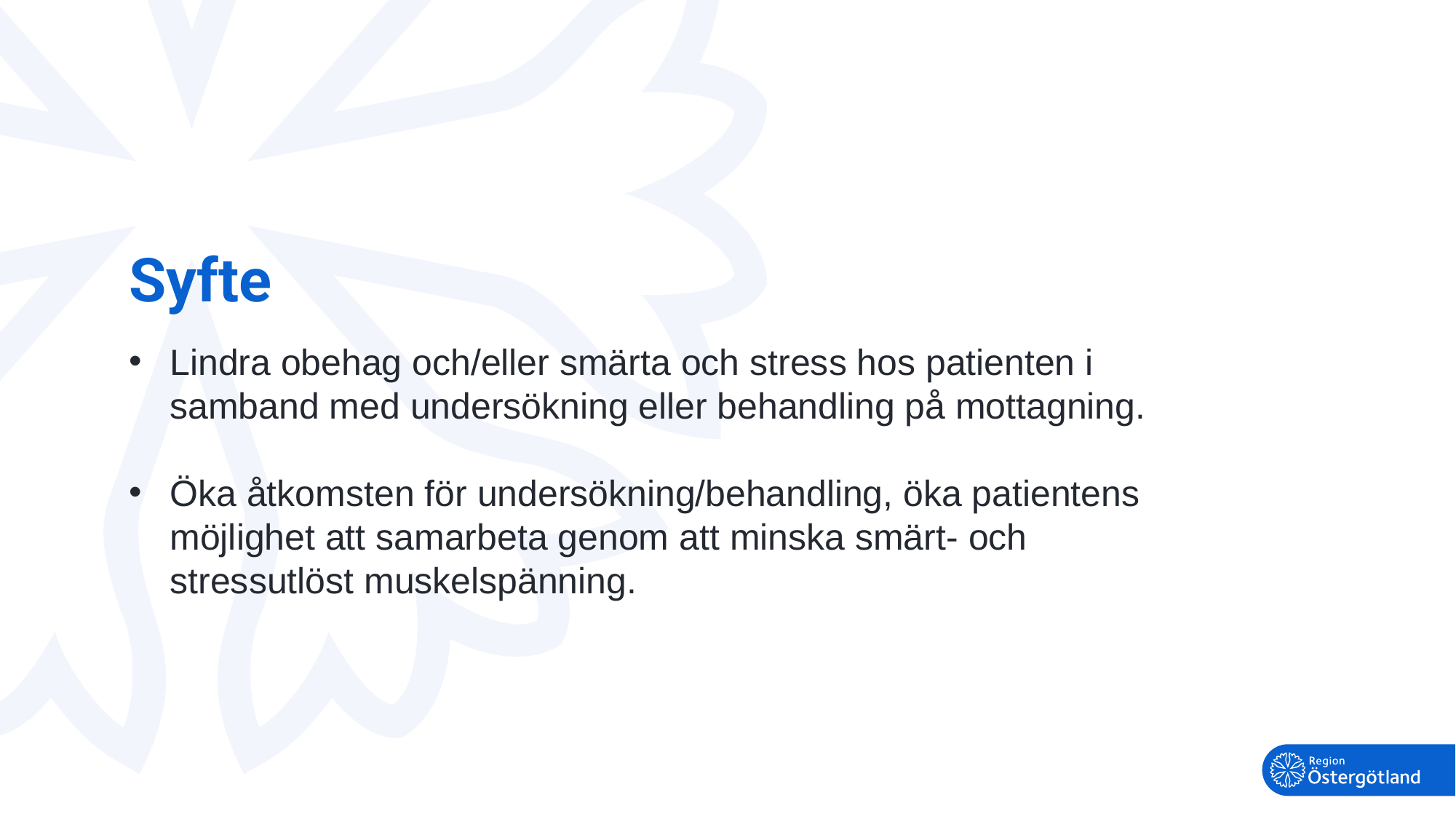

# Syfte
Lindra obehag och/eller smärta och stress hos patienten i samband med undersökning eller behandling på mottagning.

Öka åtkomsten för undersökning/behandling, öka patientens möjlighet att samarbeta genom att minska smärt- och stressutlöst muskelspänning.